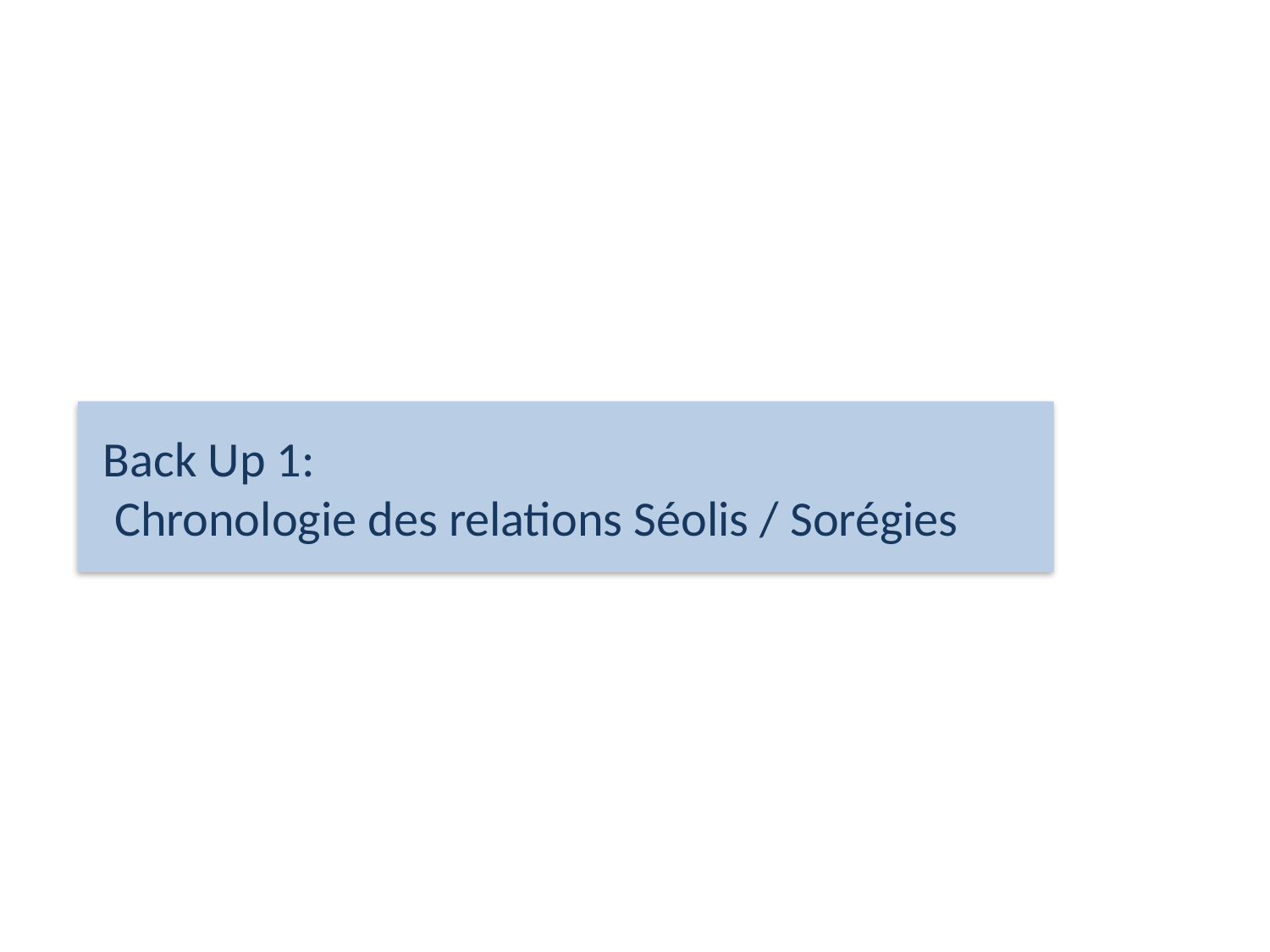

#
Back Up 1:
 Chronologie des relations Séolis / Sorégies